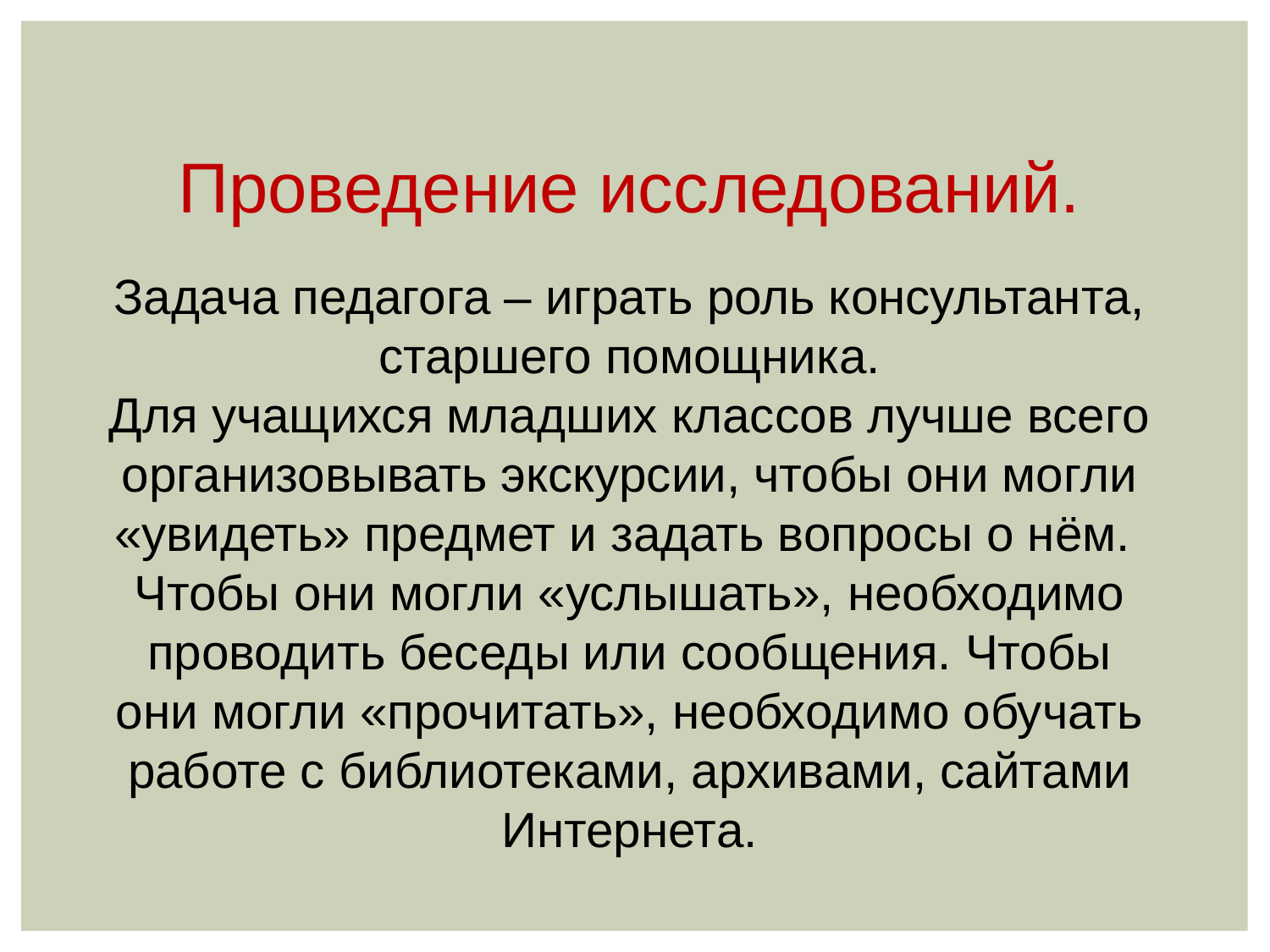

Проведение исследований.

Задача педагога – играть роль консультанта, старшего помощника.
Для учащихся младших классов лучше всего организовывать экскурсии, чтобы они могли «увидеть» предмет и задать вопросы о нём.  Чтобы они могли «услышать», необходимо проводить беседы или сообщения. Чтобы они могли «прочитать», необходимо обучать работе с библиотеками, архивами, сайтами Интернета.